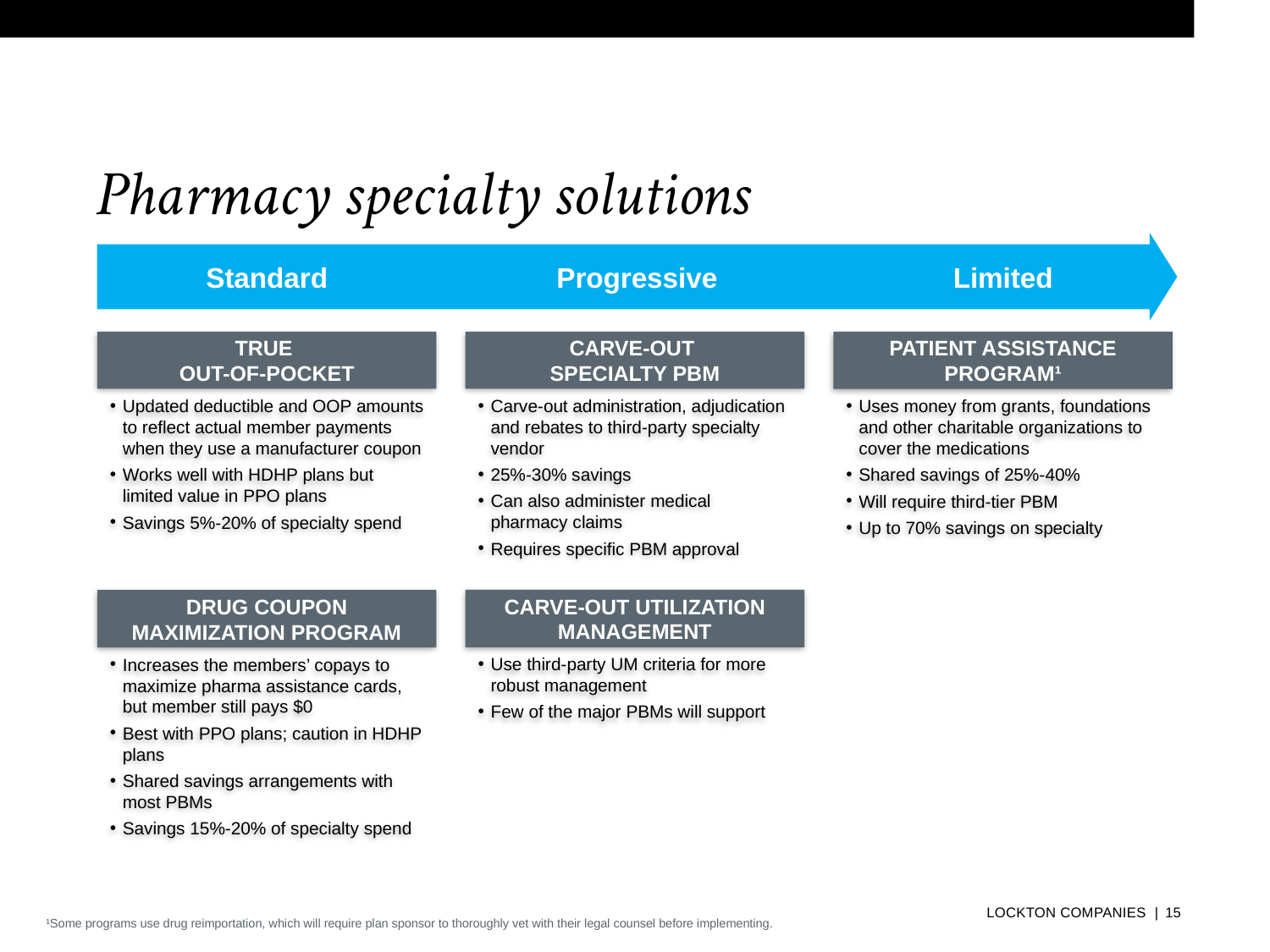

# Pharmacy specialty solutions

Standard
Progressive
Limited
Carve-out administration, adjudication and rebates to third-party specialty vendor
25%-30% savings
Can also administer medical
pharmacy claims
Requires specific PBM approval
CARVE-OUT
SPECIALTY PBM
Updated deductible and OOP amounts to reflect actual member payments when they use a manufacturer coupon
Works well with HDHP plans but limited value in PPO plans
Savings 5%-20% of specialty spend
TRUE
OUT-OF-POCKET
PATIENT ASSISTANCE PROGRAM¹
Uses money from grants, foundations and other charitable organizations to cover the medications
Shared savings of 25%-40%
Will require third-tier PBM
Up to 70% savings on specialty
CARVE-OUT UTILIZATION MANAGEMENT
Use third-party UM criteria for more robust management
Few of the major PBMs will support
DRUG COUPON MAXIMIZATION PROGRAM
Increases the members’ copays to maximize pharma assistance cards, but member still pays $0
Best with PPO plans; caution in HDHP plans
Shared savings arrangements with
most PBMs
Savings 15%-20% of specialty spend
¹Some programs use drug reimportation, which will require plan sponsor to thoroughly vet with their legal counsel before implementing.